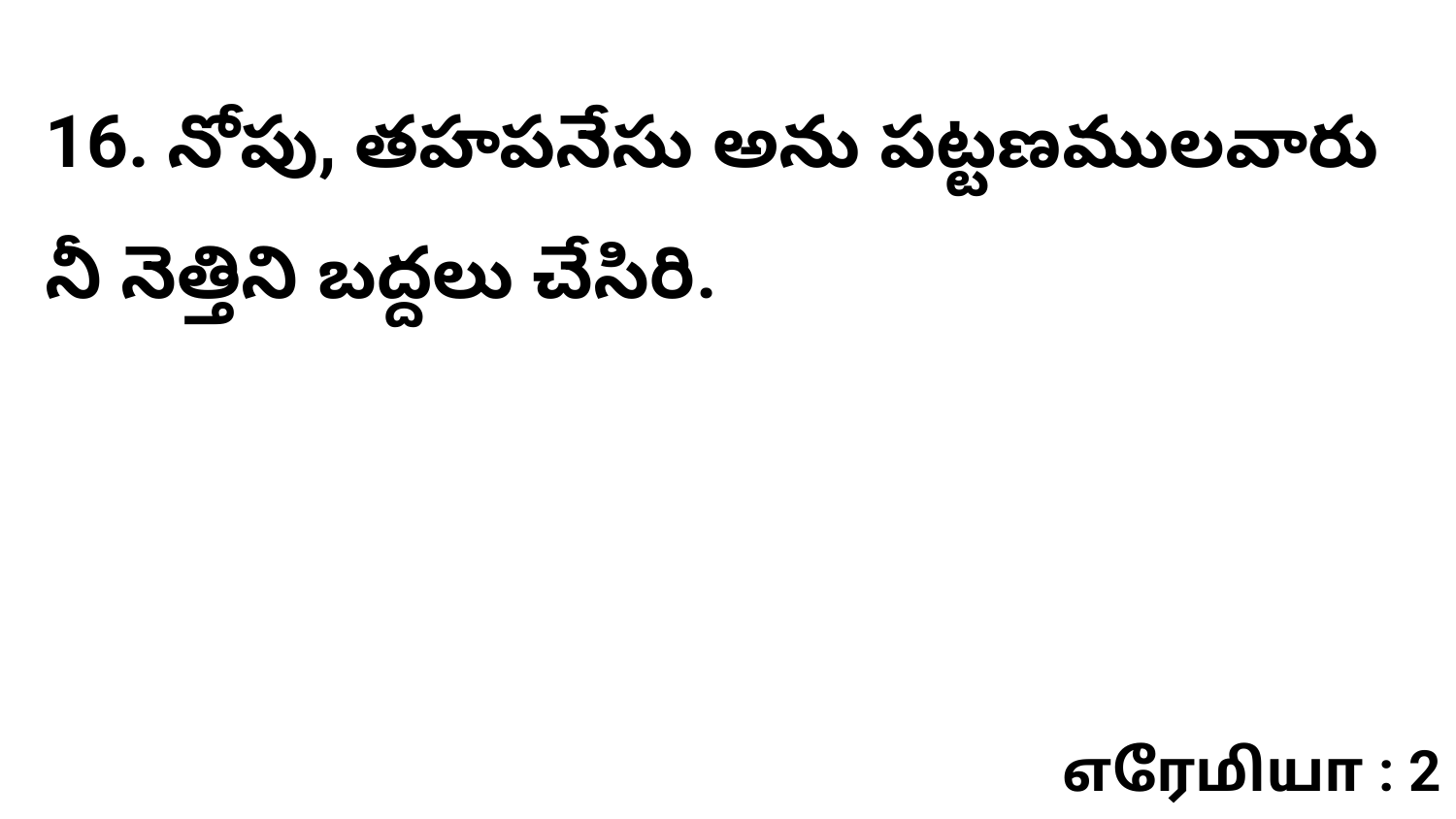

16. నోపు, తహపనేసు అను పట్టణములవారు నీ నెత్తిని బద్దలు చేసిరి.
எரேமியா : 2